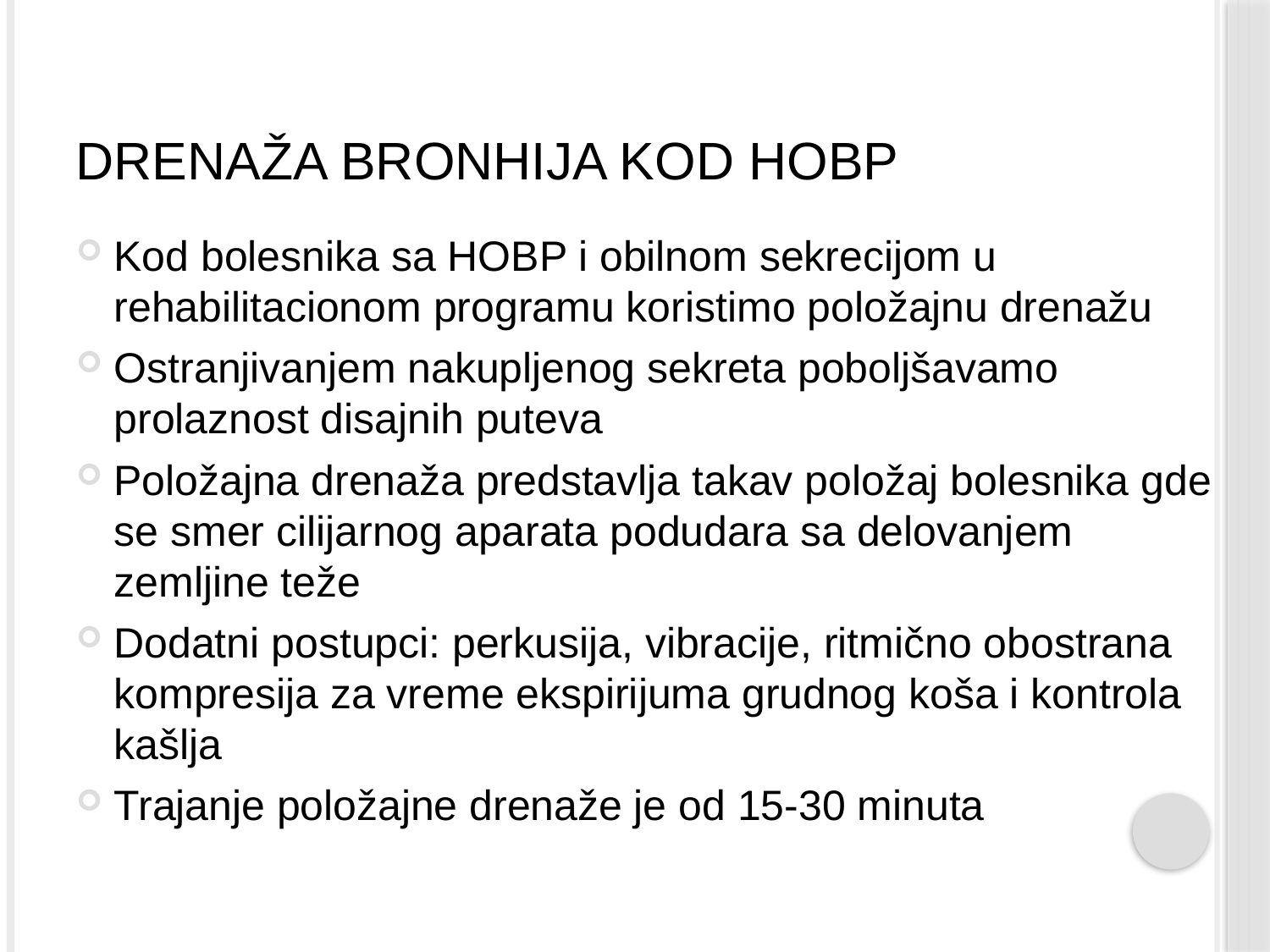

# Drenaža bronhija kod HOBP
Kod bolesnika sa HOBP i obilnom sekrecijom u rehabilitacionom programu koristimo položajnu drenažu
Ostranjivanjem nakupljenog sekreta poboljšavamo prolaznost disajnih puteva
Položajna drenaža predstavlja takav položaj bolesnika gde se smer cilijarnog aparata podudara sa delovanjem zemljine teže
Dodatni postupci: perkusija, vibracije, ritmično obostrana kompresija za vreme ekspirijuma grudnog koša i kontrola kašlja
Trajanje položajne drenaže je od 15-30 minuta